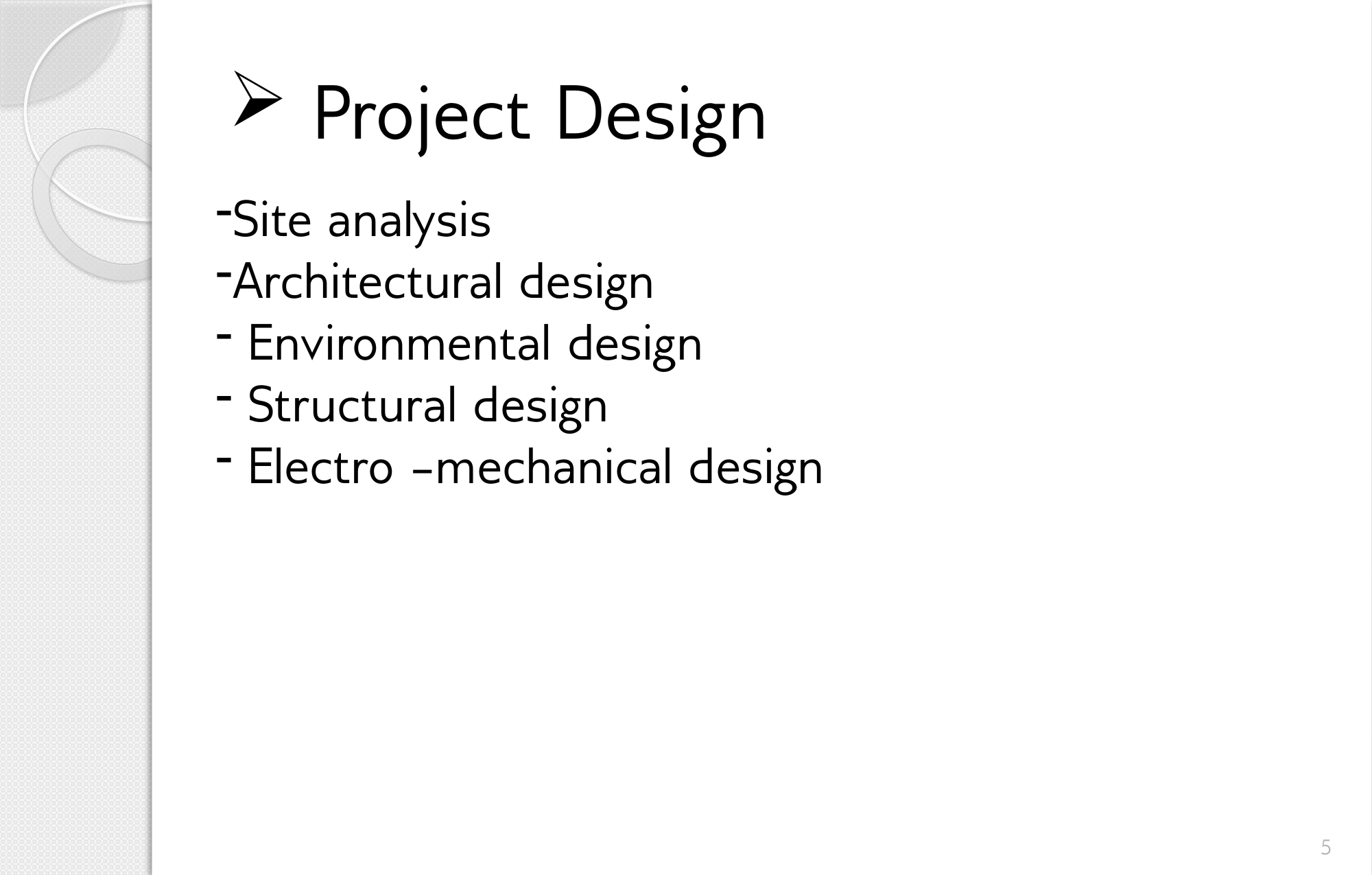

# Project Design
Site analysis
Architectural design
 Environmental design
 Structural design
 Electro –mechanical design
5